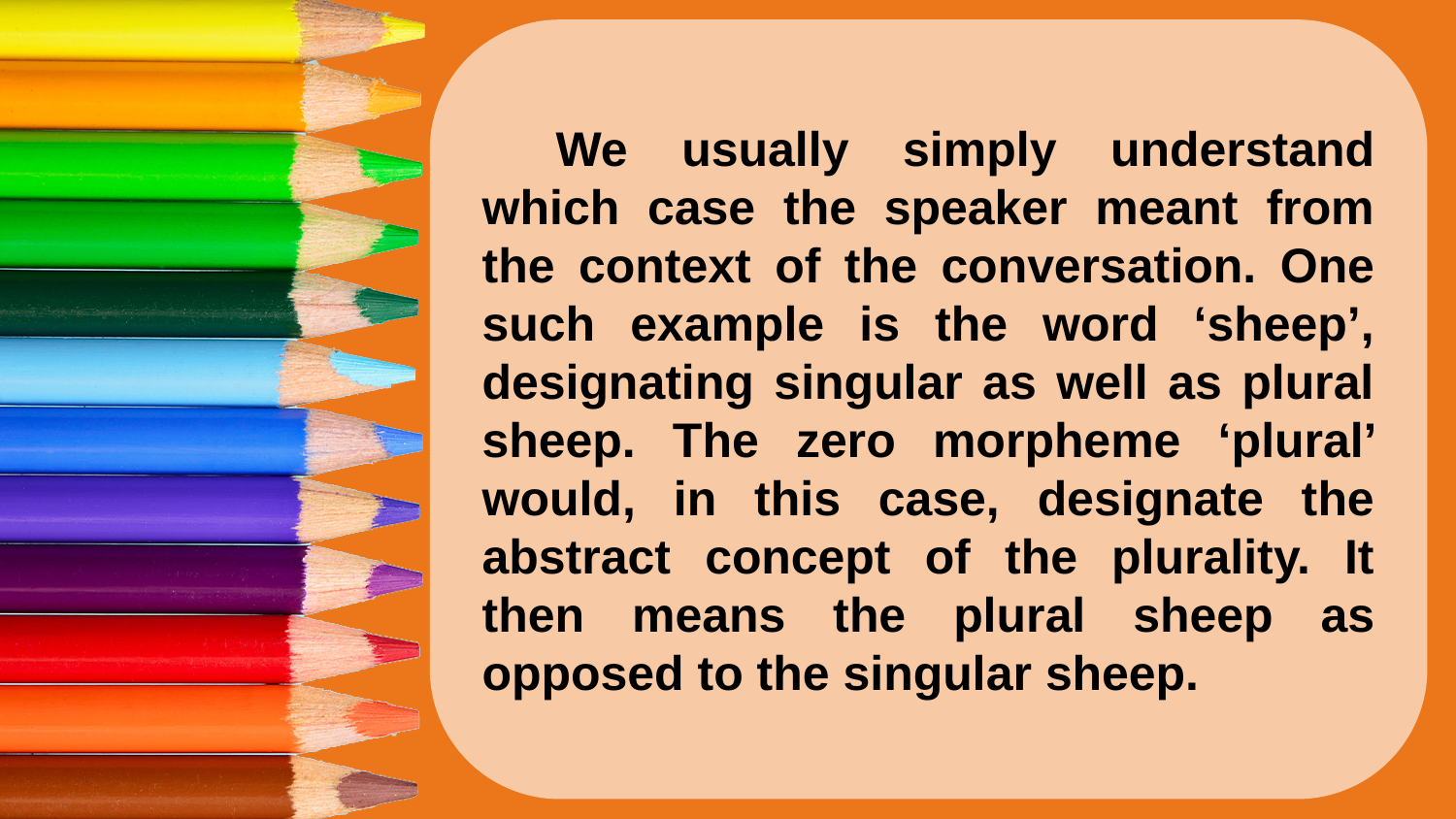

We usually simply understand which case the speaker meant from the context of the conversation. One such example is the word ‘sheep’, designating singular as well as plural sheep. The zero morpheme ‘plural’ would, in this case, designate the abstract concept of the plurality. It then means the plural sheep as opposed to the singular sheep.